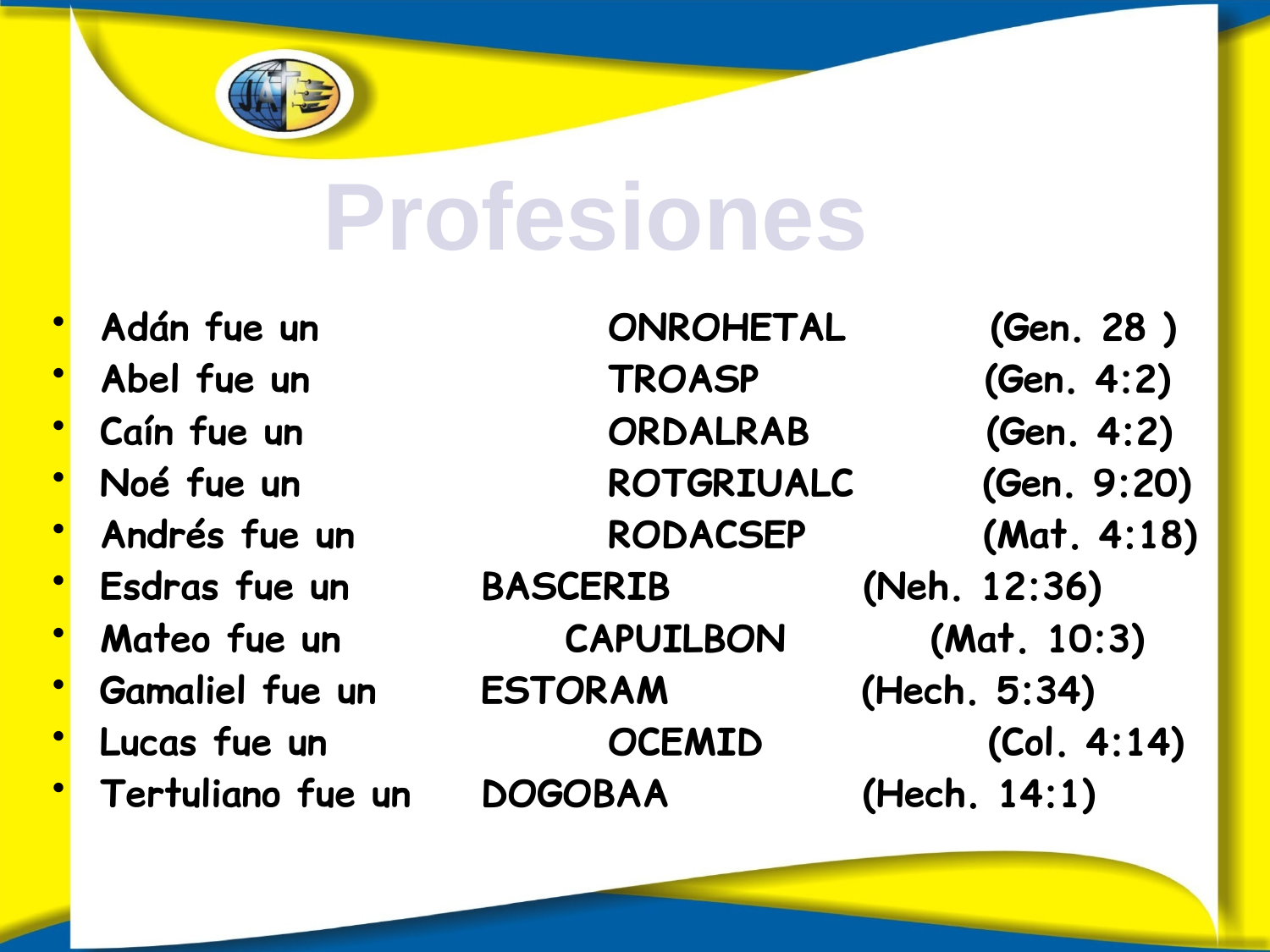

Profesiones
Adán fue un              	ONROHETAL         (Gen. 28 )
Abel fue un     	       	TROASP              (Gen. 4:2)
Caín fue un               	ORDALRAB           (Gen. 4:2)
Noé fue un                	ROTGRIUALC        (Gen. 9:20)
Andrés fue un          	RODACSEP           (Mat. 4:18)
Esdras fue un       	BASCERIB            (Neh. 12:36)
Mateo fue un              CAPUILBON         (Mat. 10:3)
Gamaliel fue un     	ESTORAM            (Hech. 5:34)
Lucas fue un           	OCEMID              (Col. 4:14)
Tertuliano fue un    	DOGOBAA            (Hech. 14:1)